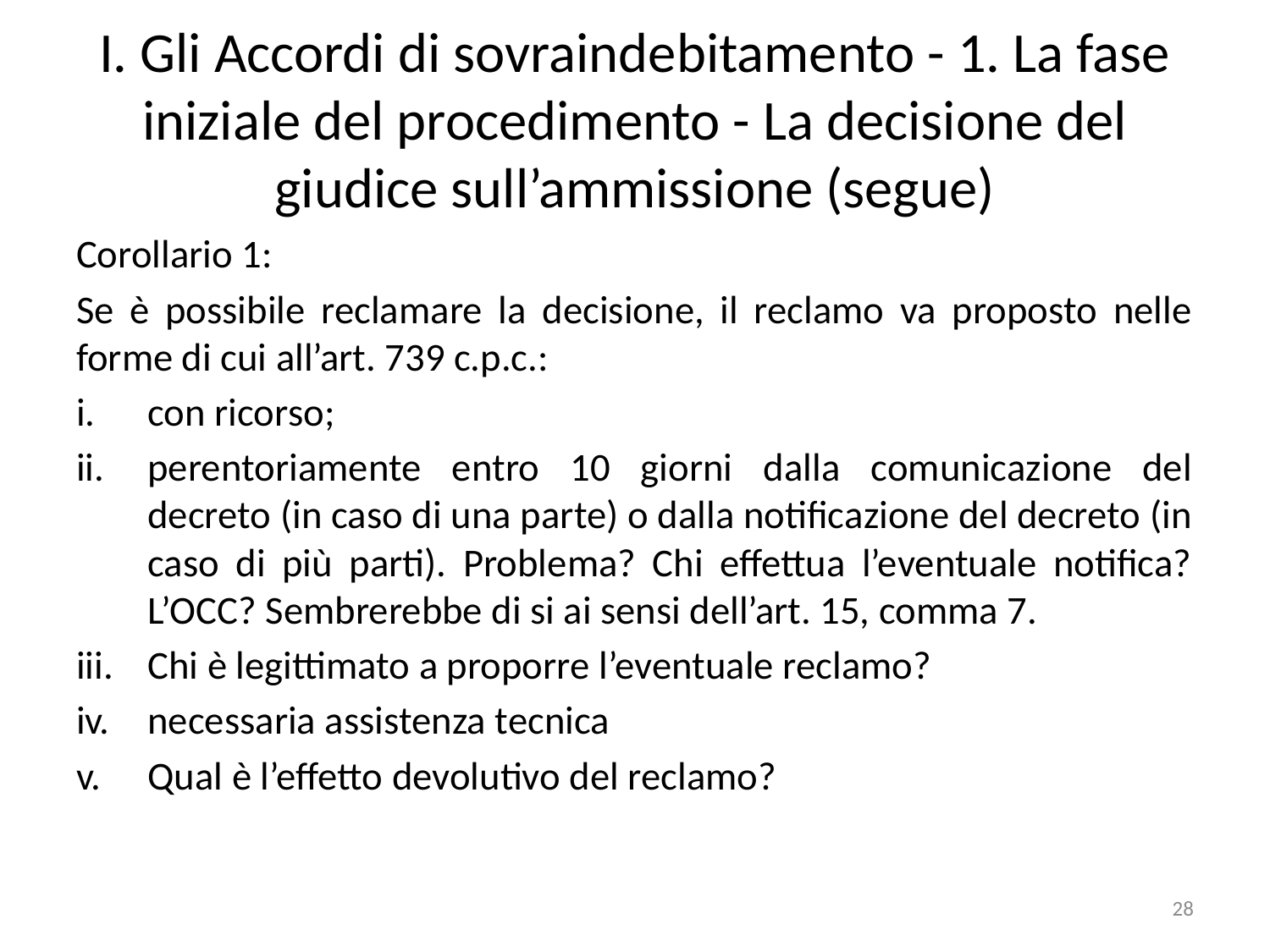

# I. Gli Accordi di sovraindebitamento - 1. La fase iniziale del procedimento - La decisione del giudice sull’ammissione (segue)
Corollario 1:
Se è possibile reclamare la decisione, il reclamo va proposto nelle forme di cui all’art. 739 c.p.c.:
con ricorso;
perentoriamente entro 10 giorni dalla comunicazione del decreto (in caso di una parte) o dalla notificazione del decreto (in caso di più parti). Problema? Chi effettua l’eventuale notifica? L’OCC? Sembrerebbe di si ai sensi dell’art. 15, comma 7.
Chi è legittimato a proporre l’eventuale reclamo?
necessaria assistenza tecnica
Qual è l’effetto devolutivo del reclamo?

28